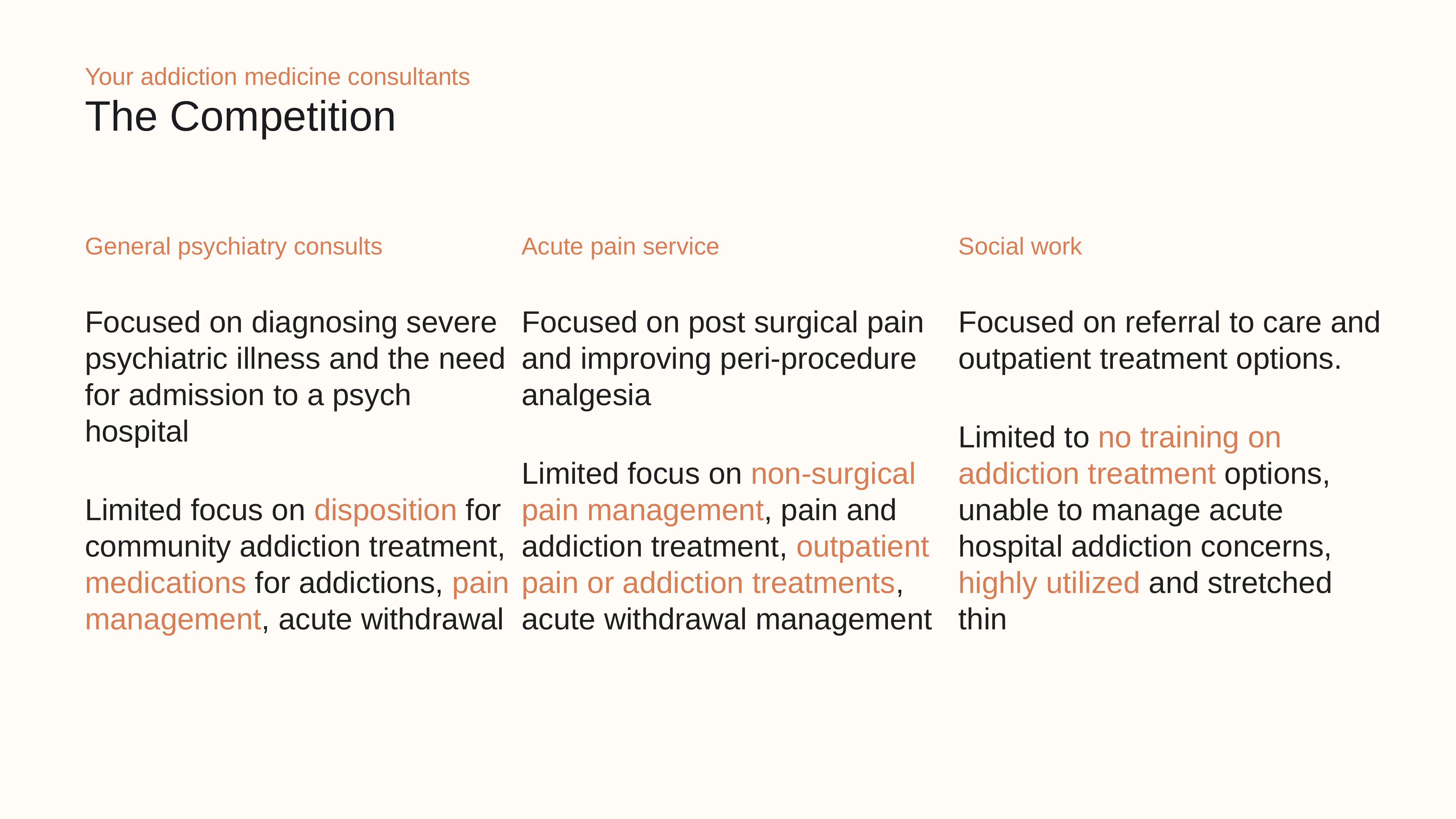

Your addiction medicine consultants
The Competition
General psychiatry consults
Focused on diagnosing severe psychiatric illness and the need for admission to a psych hospital
Limited focus on disposition for community addiction treatment, medications for addictions, pain management, acute withdrawal
Acute pain service
Focused on post surgical pain and improving peri-procedure analgesia
Limited focus on non-surgical pain management, pain and addiction treatment, outpatient pain or addiction treatments, acute withdrawal management
Social work
Focused on referral to care and outpatient treatment options.
Limited to no training on addiction treatment options, unable to manage acute hospital addiction concerns, highly utilized and stretched thin